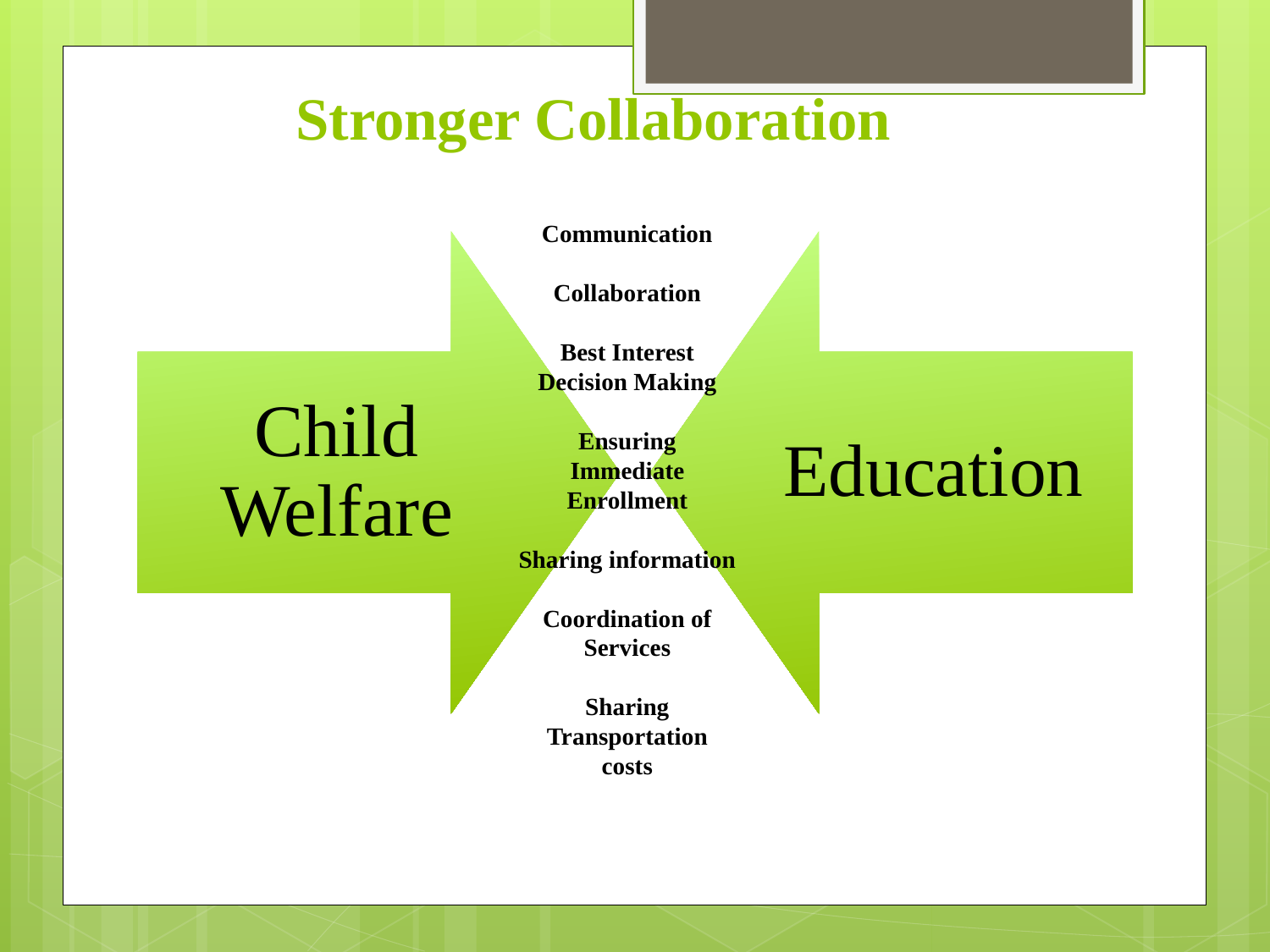

# Stronger Collaboration
Child Welfare
Education
Communication

Collaboration

Best Interest Decision Making

Ensuring Immediate Enrollment

Sharing information

Coordination of Services

Sharing Transportation costs